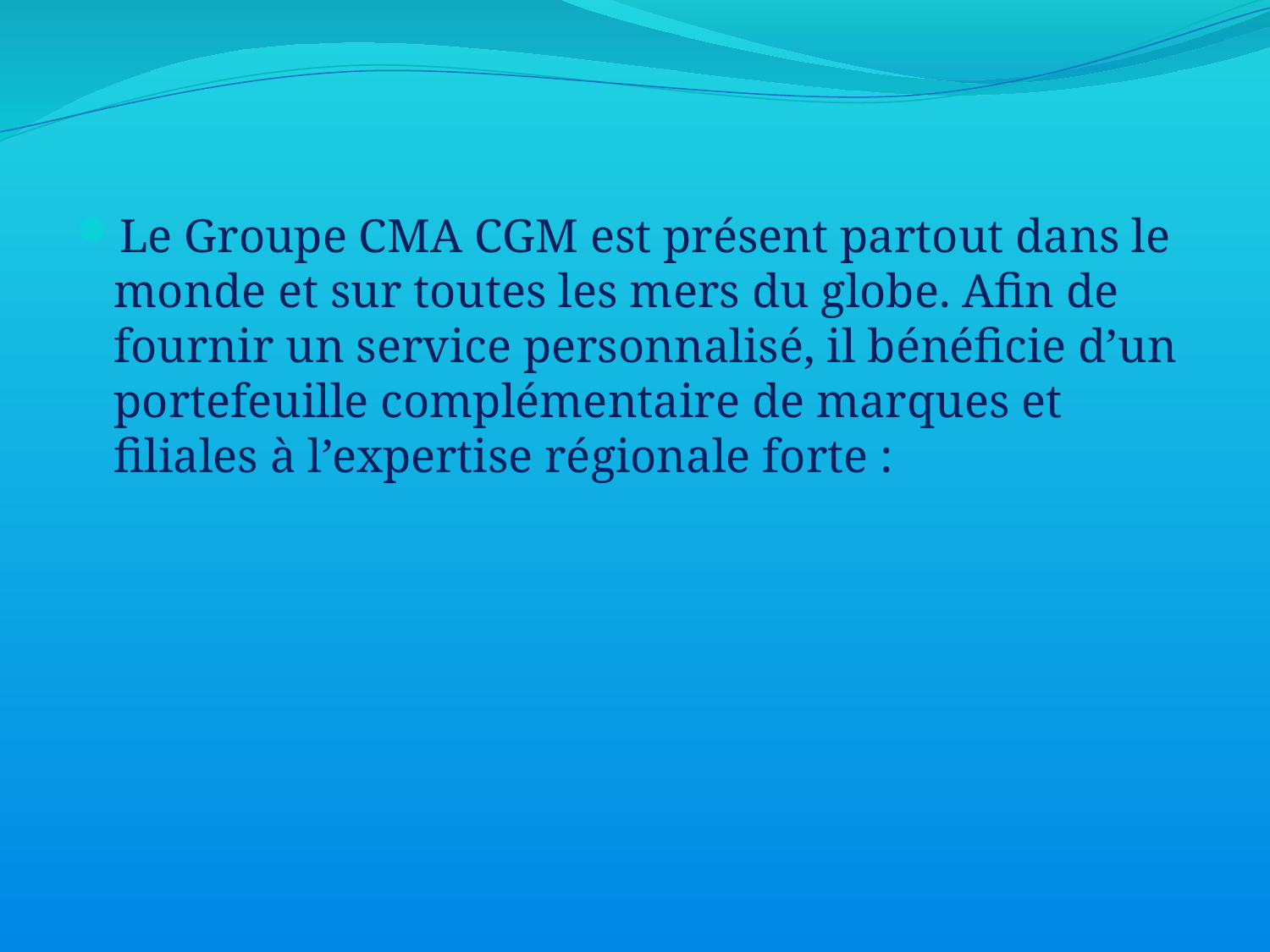

Le Groupe CMA CGM est présent partout dans le monde et sur toutes les mers du globe. Afin de fournir un service personnalisé, il bénéficie d’un portefeuille complémentaire de marques et filiales à l’expertise régionale forte :